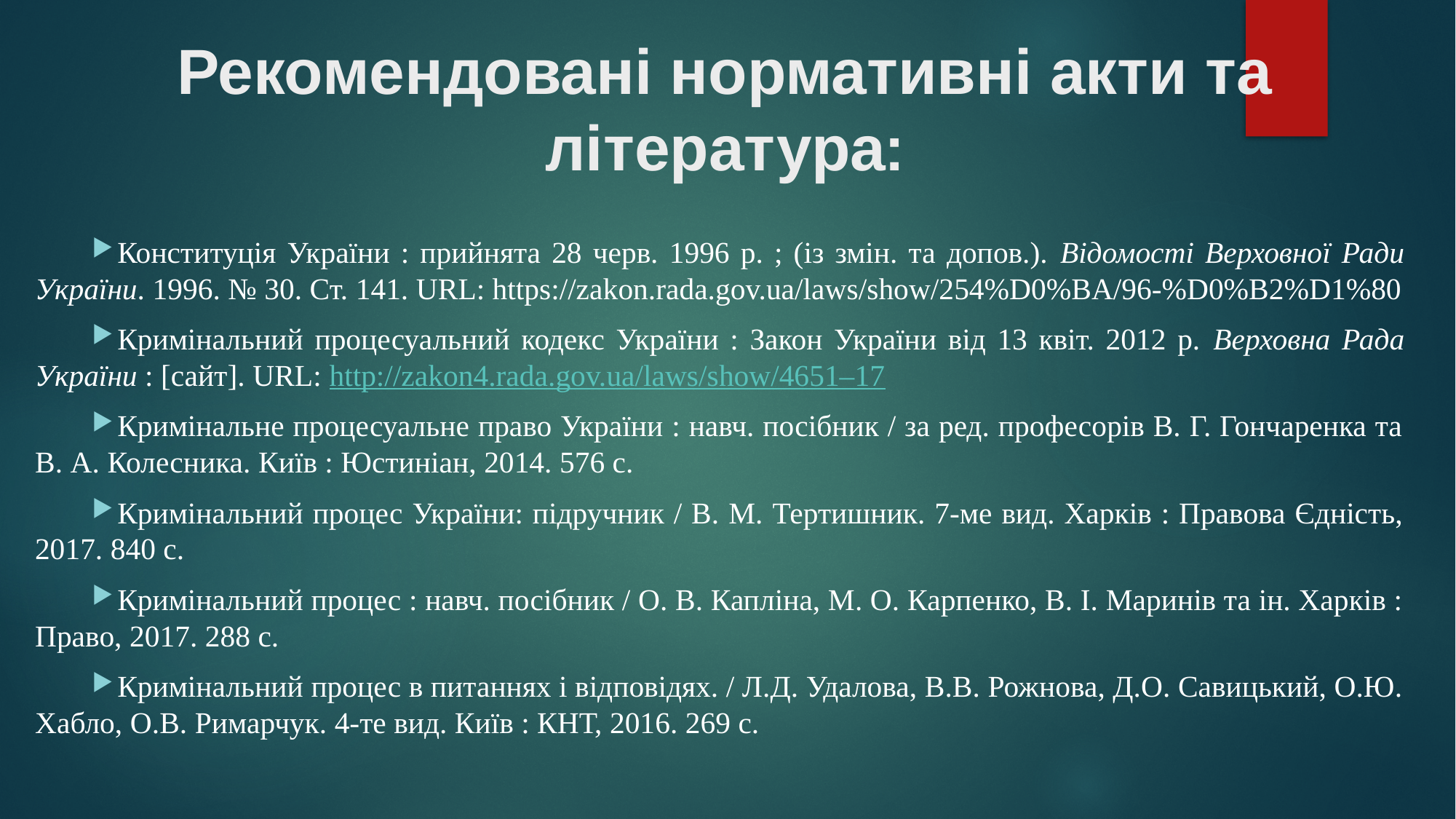

# Рекомендовані нормативні акти та література:

Конституція України : прийнята 28 черв. 1996 р. ; (із змін. та допов.). Відомості Верховної Ради України. 1996. № 30. Ст. 141. URL: https://zakon.rada.gov.ua/laws/show/254%D0%BA/96-%D0%B2%D1%80
Кримінальний процесуальний кодекс України : Закон України від 13 квіт. 2012 р. Верховна Рада України : [сайт]. URL: http://zakon4.rada.gov.ua/laws/show/4651–17
Кримінальне процесуальне право України : навч. посібник / за ред. професорів В. Г. Гончаренка та В. А. Колесника. Київ : Юстиніан, 2014. 576 с.
Кримінальний процес України: підручник / В. М. Тертишник. 7-ме вид. Харків : Правова Єдність, 2017. 840 с.
Кримінальний процес : навч. посібник / О. В. Капліна, М. О. Карпенко, В. І. Маринів та ін. Харків : Право, 2017. 288 с.
Кримінальний процес в питаннях і відповідях. / Л.Д. Удалова, В.В. Рожнова, Д.О. Савицький, О.Ю. Хабло, О.В. Римарчук. 4-те вид. Київ : КНТ, 2016. 269 с.